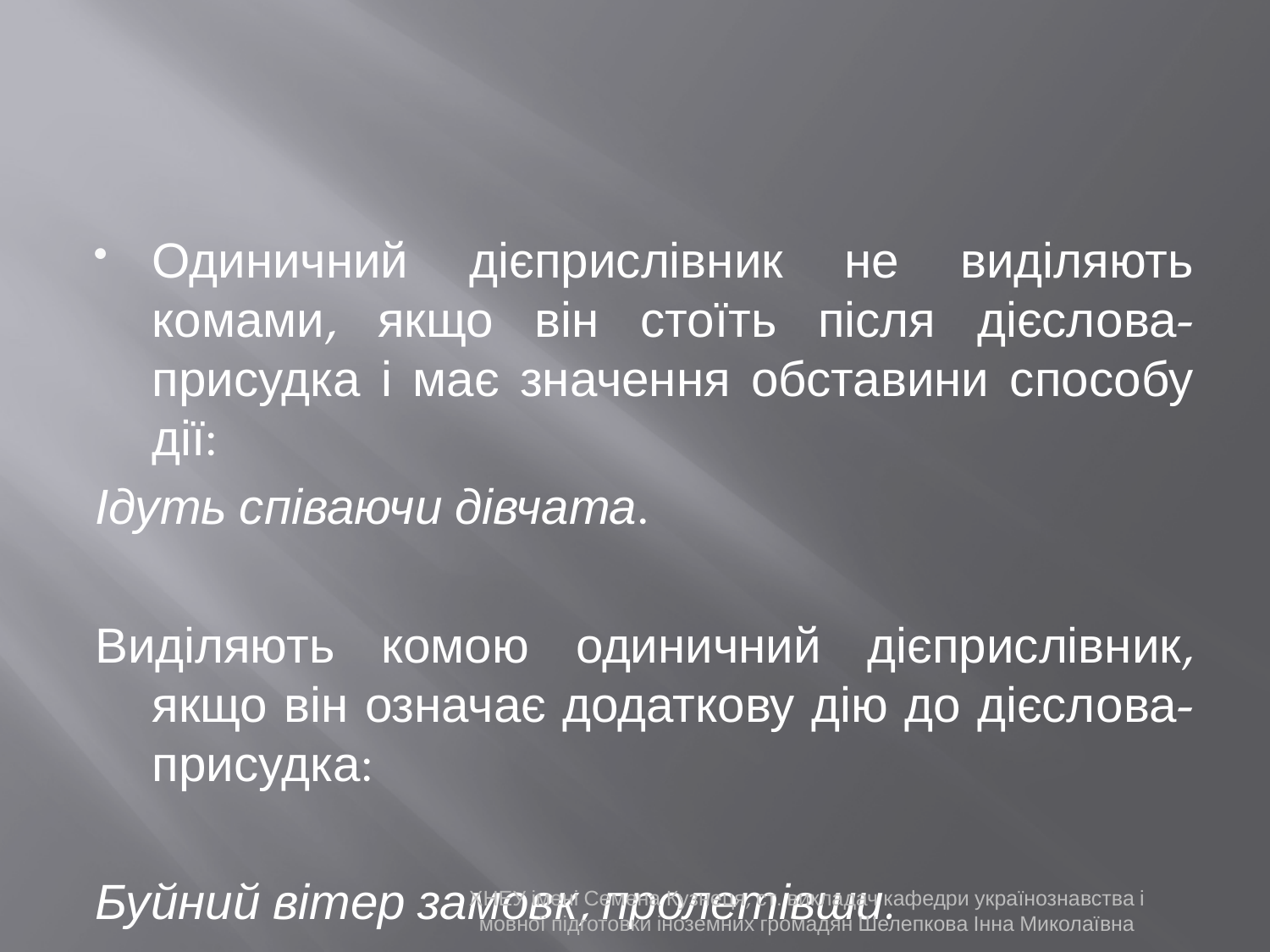

#
Одиничний дієприслівник не виділяють комами, якщо він стоїть після дієслова-присудка і має значення обставини способу дії:
Ідуть співаючи дівчата.

Виділяють комою одиничний дієприслівник, якщо він означає додаткову дію до дієслова-присудка:

Буйний вітер замовк, пролетівши.
ХНЕУ імені Семена Кузнеця, ст. викладач кафедри українознавства і мовної підготовки іноземних громадян Шелепкова Інна Миколаївна